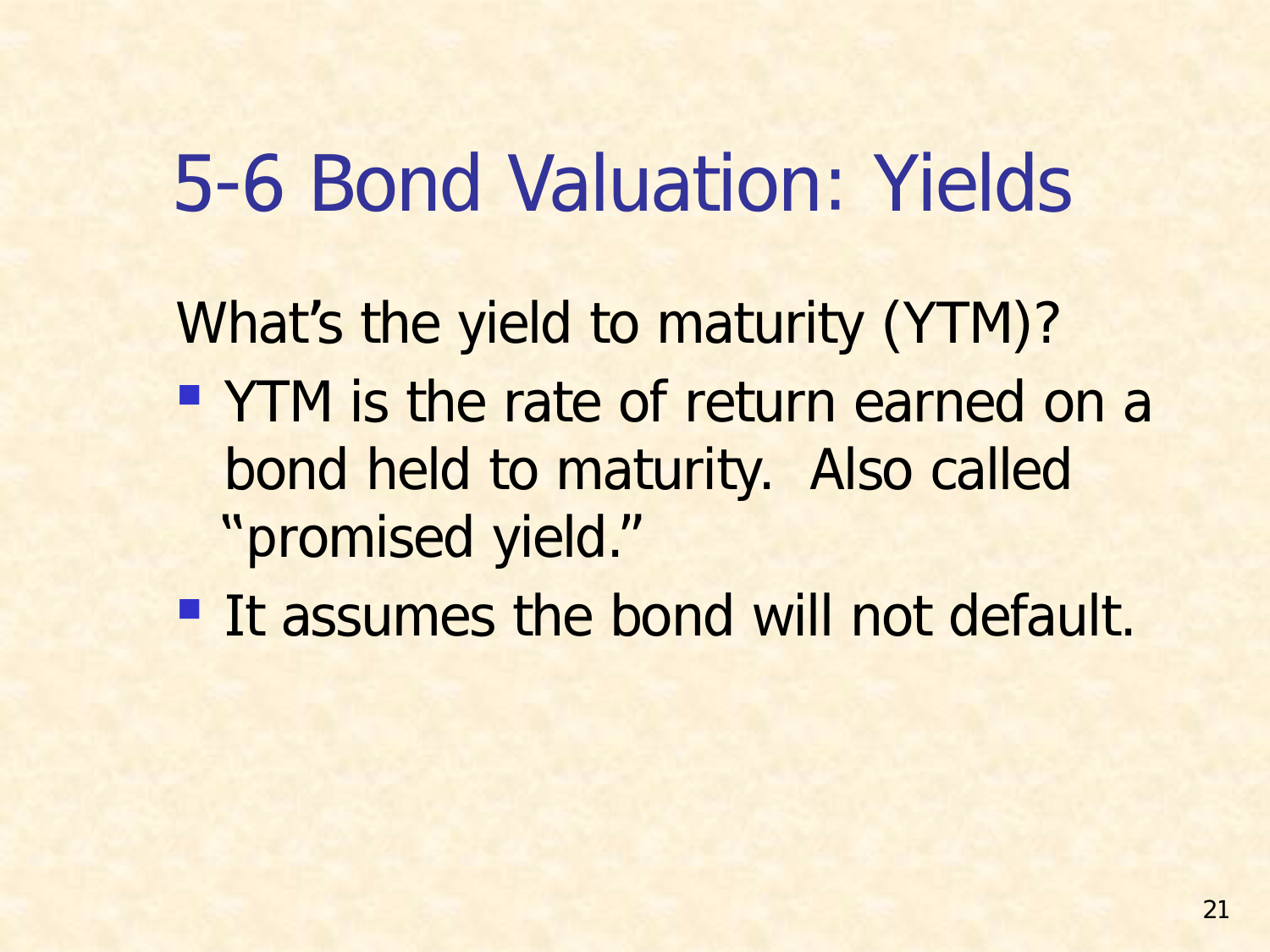

# 5-6 Bond Valuation: Yields
What’s the yield to maturity (YTM)?
YTM is the rate of return earned on a bond held to maturity.  Also called “promised yield.”
It assumes the bond will not default.
21